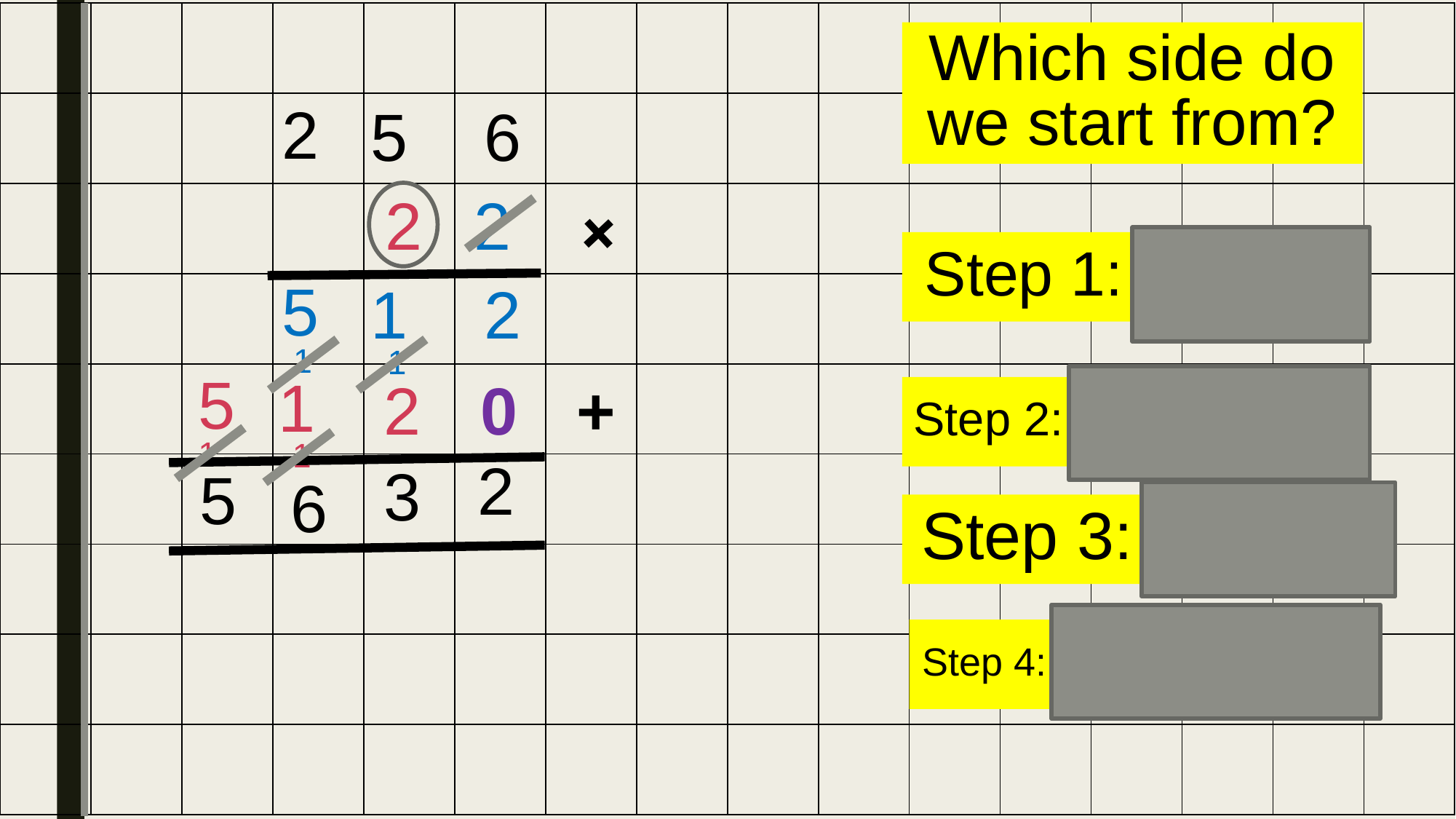

|  |  |  |  |  |  |  |  |  |  |  |  |  |  |  |  |
| --- | --- | --- | --- | --- | --- | --- | --- | --- | --- | --- | --- | --- | --- | --- | --- |
|  |  |  |  |  |  |  |  |  |  |  |  |  |  |  |  |
|  |  |  |  |  |  |  |  |  |  |  |  |  |  |  |  |
|  |  |  |  |  |  |  |  |  |  |  |  |  |  |  |  |
|  |  |  |  |  |  |  |  |  |  |  |  |  |  |  |  |
|  |  |  |  |  |  |  |  |  |  |  |  |  |  |  |  |
|  |  |  |  |  |  |  |  |  |  |  |  |  |  |  |  |
|  |  |  |  |  |  |  |  |  |  |  |  |  |  |  |  |
|  |  |  |  |  |  |  |  |  |  |  |  |  |  |  |  |
Which side do we start from?
2
5
6

2
2
+

Step 1: x Ones
5
1
2
1
1
5

1
+
2
0
Step 2: Magical Zero
1
1
2
3
5
6

Step 3: x Tens

Step 4: Recombine / Add